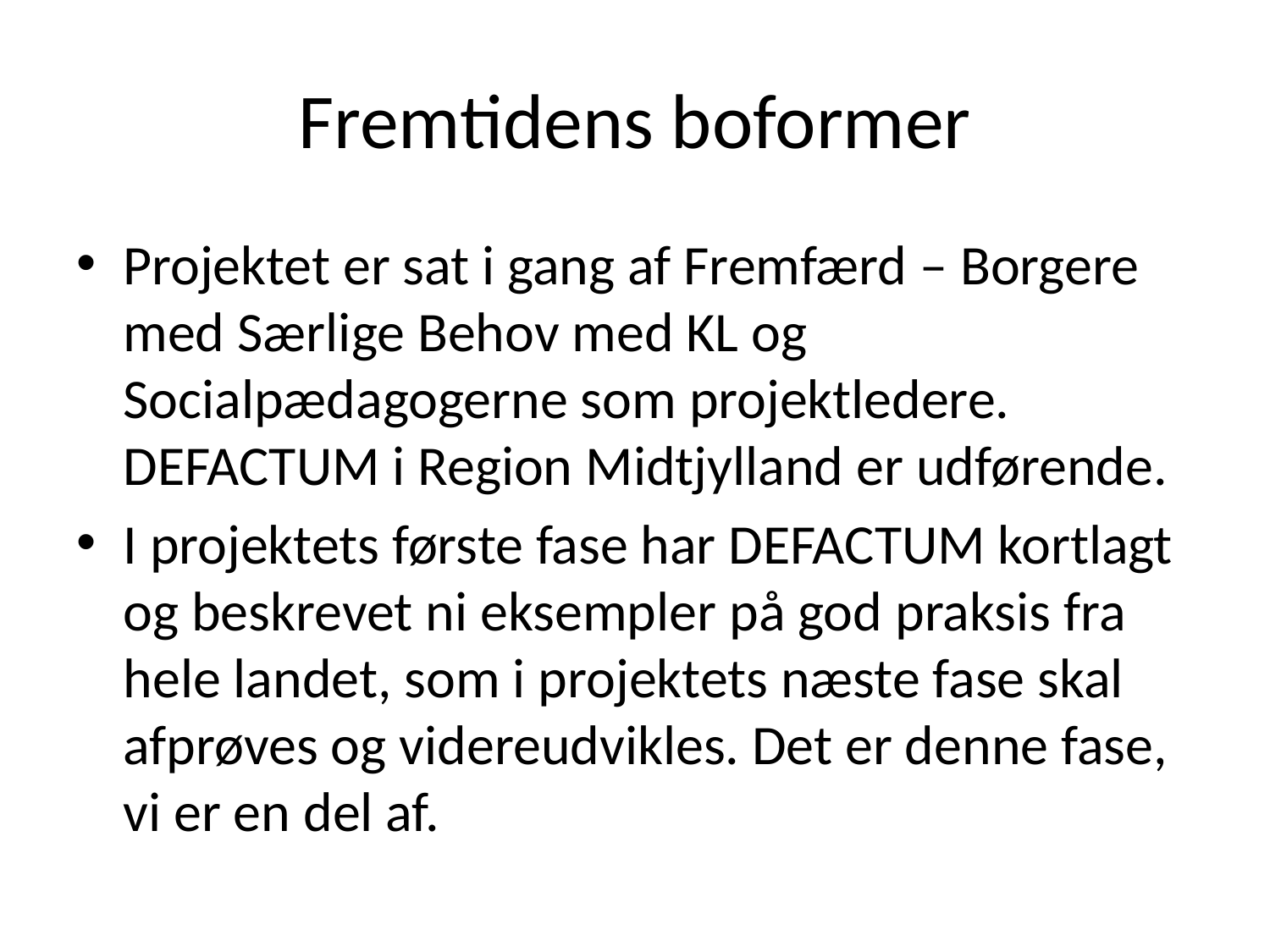

# Fremtidens boformer
Projektet er sat i gang af Fremfærd – Borgere med Særlige Behov med KL og Socialpædagogerne som projektledere. DEFACTUM i Region Midtjylland er udførende.
I projektets første fase har DEFACTUM kortlagt og beskrevet ni eksempler på god praksis fra hele landet, som i projektets næste fase skal afprøves og videreudvikles. Det er denne fase, vi er en del af.